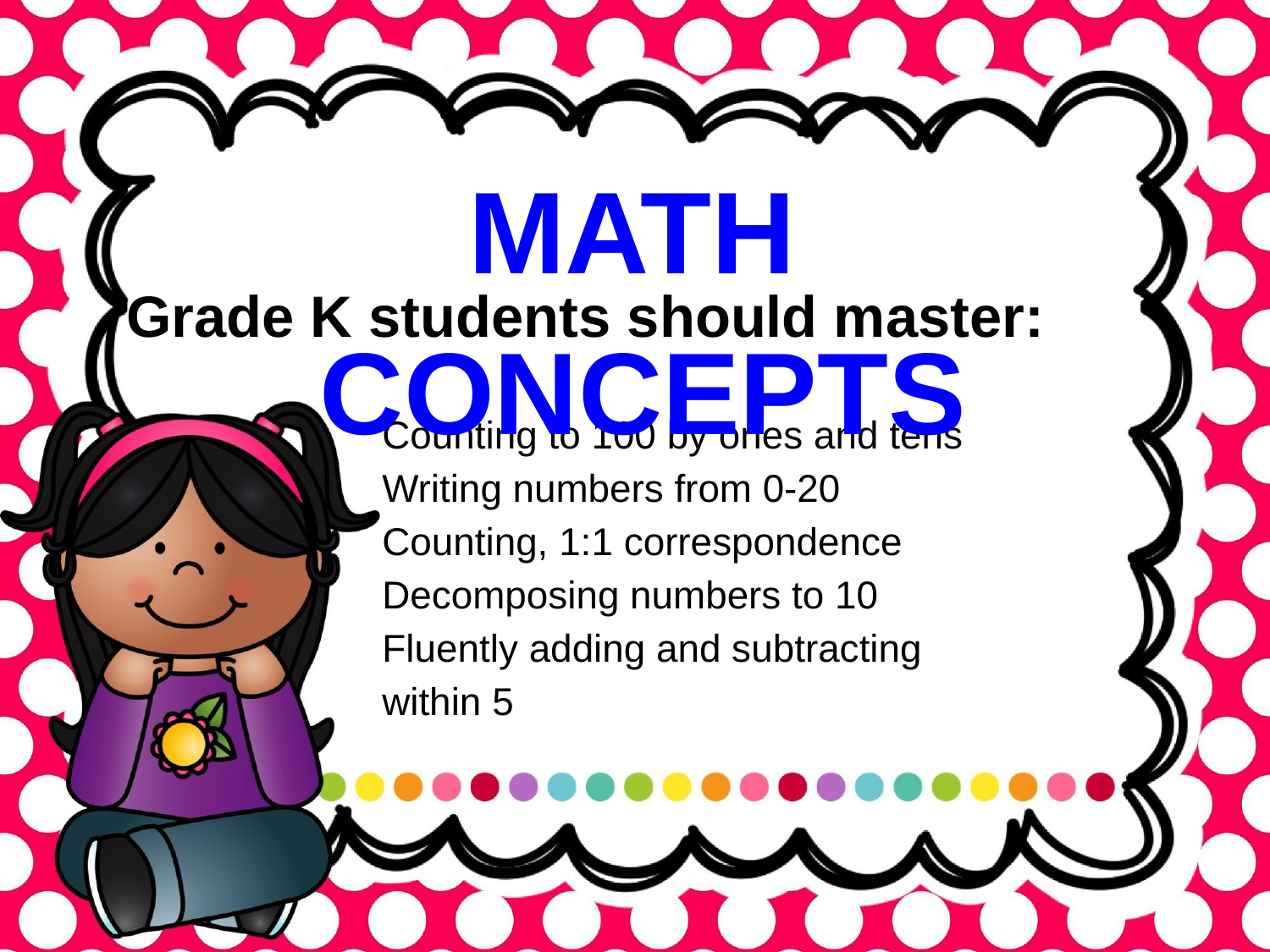

MATH CONCEPTS

   Grade K students should master:

       Counting to 100 by ones and tens
       Writing numbers from 0-20
       Counting, 1:1 correspondence
       Decomposing numbers to 10
       Fluently adding and subtracting
       within 5